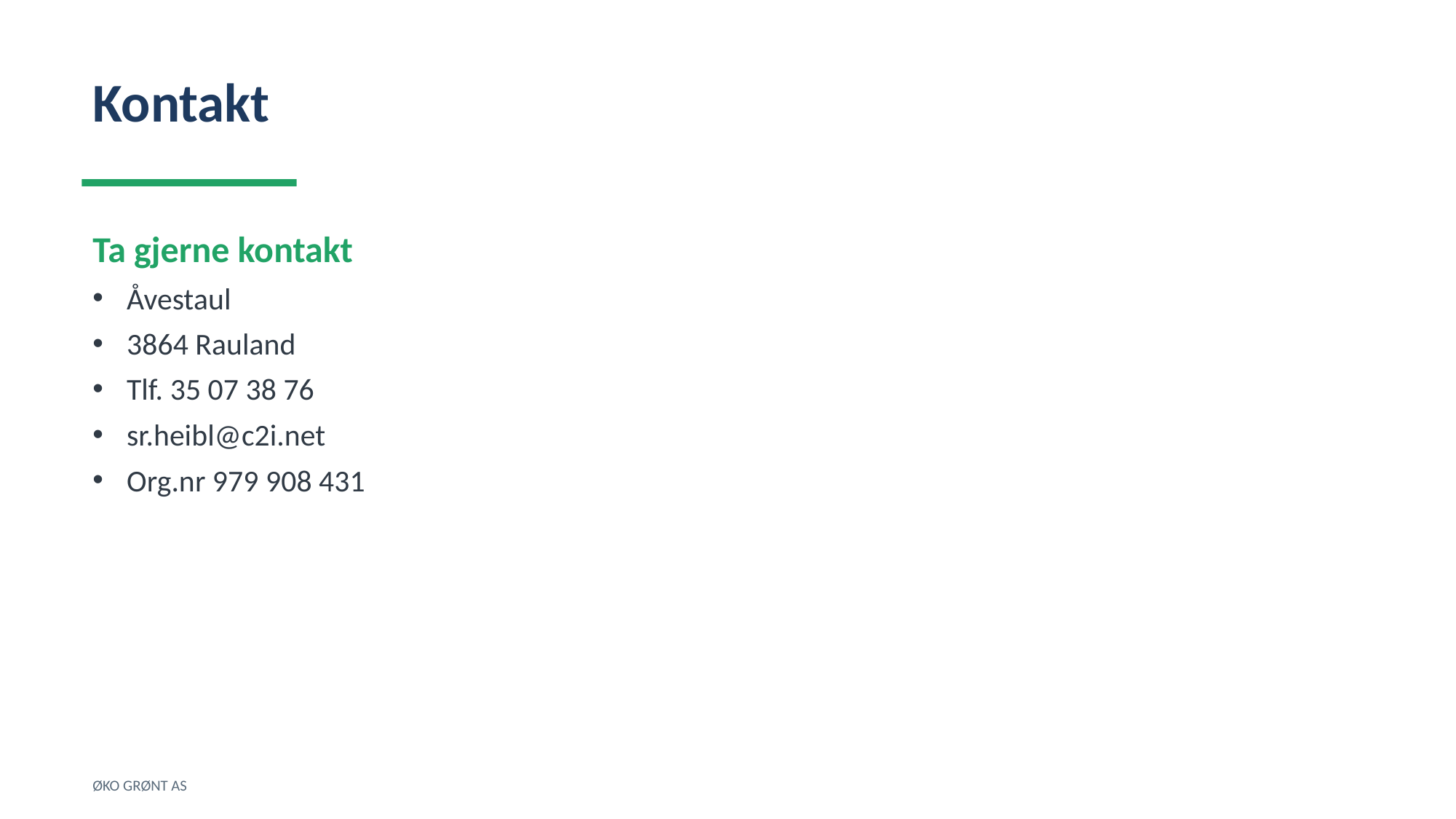

Kontakt

Ta gjerne kontakt
Åvestaul
3864 Rauland
Tlf. 35 07 38 76
sr.heibl@c2i.net
Org.nr 979 908 431
ØKO GRØNT AS